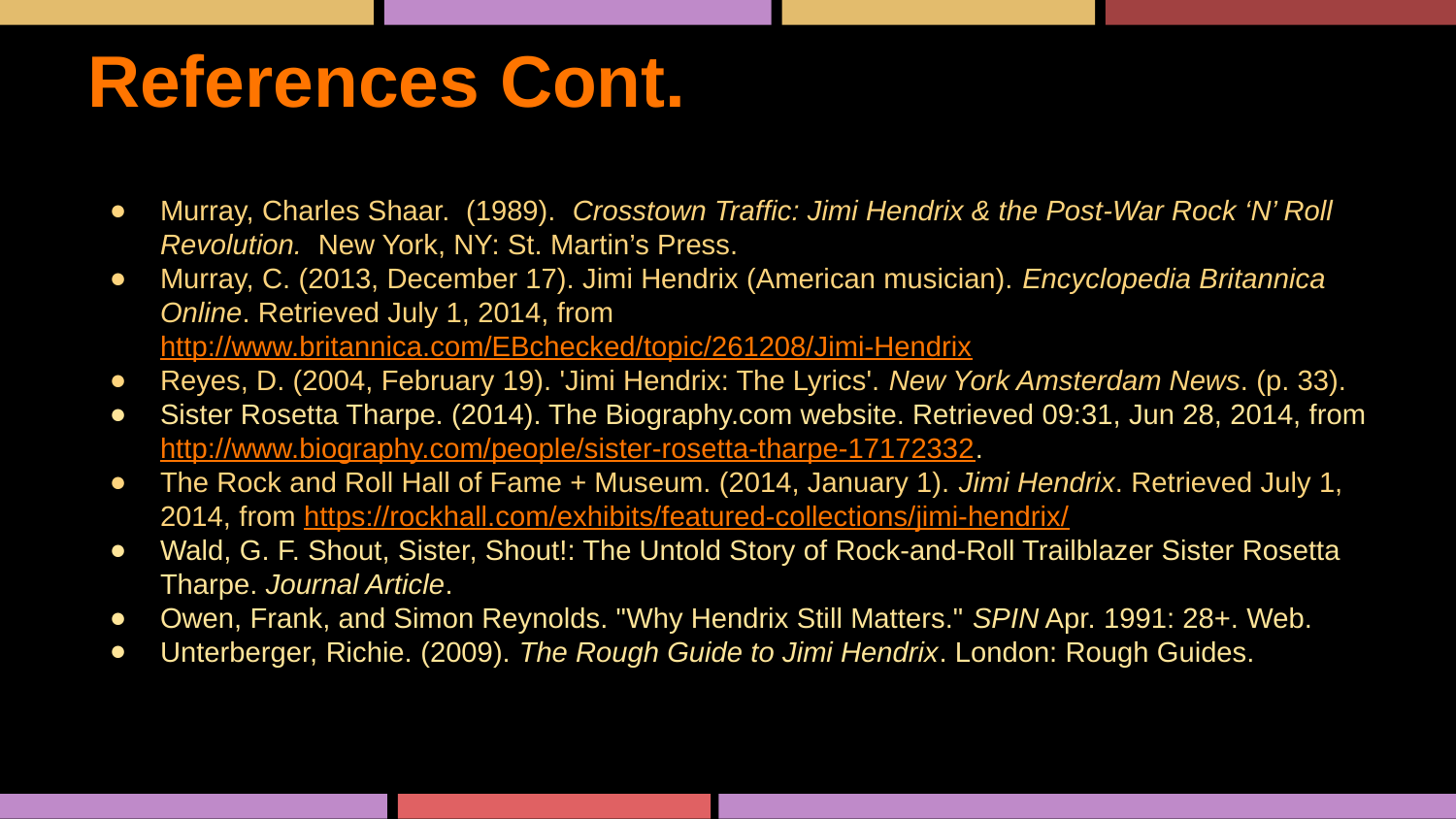

# References Cont.
Murray, Charles Shaar.  (1989).  Crosstown Traffic: Jimi Hendrix & the Post-War Rock ‘N’ Roll Revolution.  New York, NY: St. Martin’s Press.
Murray, C. (2013, December 17). Jimi Hendrix (American musician). Encyclopedia Britannica Online. Retrieved July 1, 2014, from http://www.britannica.com/EBchecked/topic/261208/Jimi-Hendrix
Reyes, D. (2004, February 19). 'Jimi Hendrix: The Lyrics'. New York Amsterdam News. (p. 33).
Sister Rosetta Tharpe. (2014). The Biography.com website. Retrieved 09:31, Jun 28, 2014, from http://www.biography.com/people/sister-rosetta-tharpe-17172332.
The Rock and Roll Hall of Fame + Museum. (2014, January 1). Jimi Hendrix. Retrieved July 1, 2014, from https://rockhall.com/exhibits/featured-collections/jimi-hendrix/
Wald, G. F. Shout, Sister, Shout!: The Untold Story of Rock-and-Roll Trailblazer Sister Rosetta Tharpe. Journal Article.
Owen, Frank, and Simon Reynolds. "Why Hendrix Still Matters." SPIN Apr. 1991: 28+. Web.
Unterberger, Richie. (2009). The Rough Guide to Jimi Hendrix. London: Rough Guides.